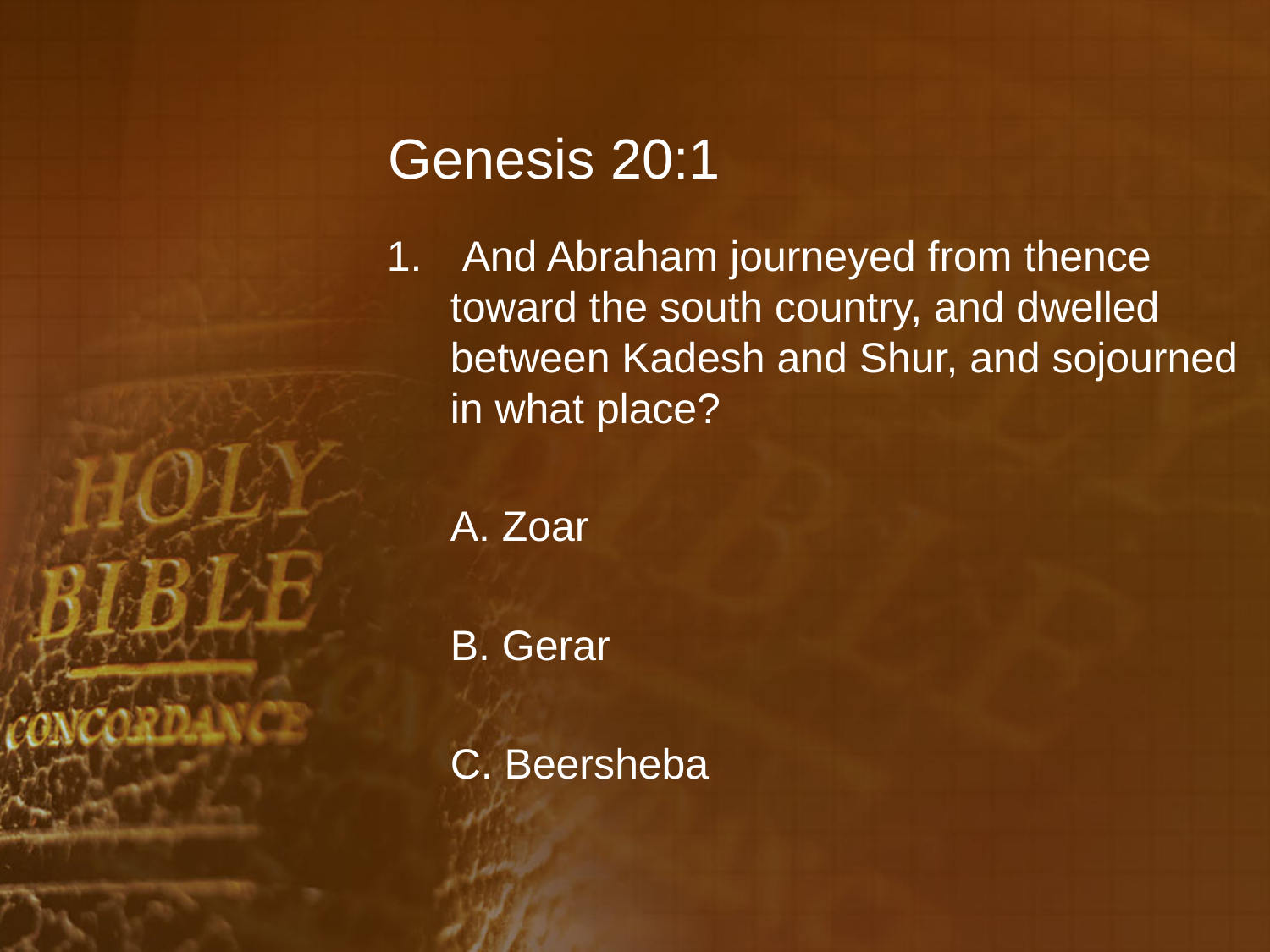

# Genesis 20:1
 And Abraham journeyed from thence toward the south country, and dwelled between Kadesh and Shur, and sojourned in what place?

	A. Zoar

	B. Gerar

	C. Beersheba